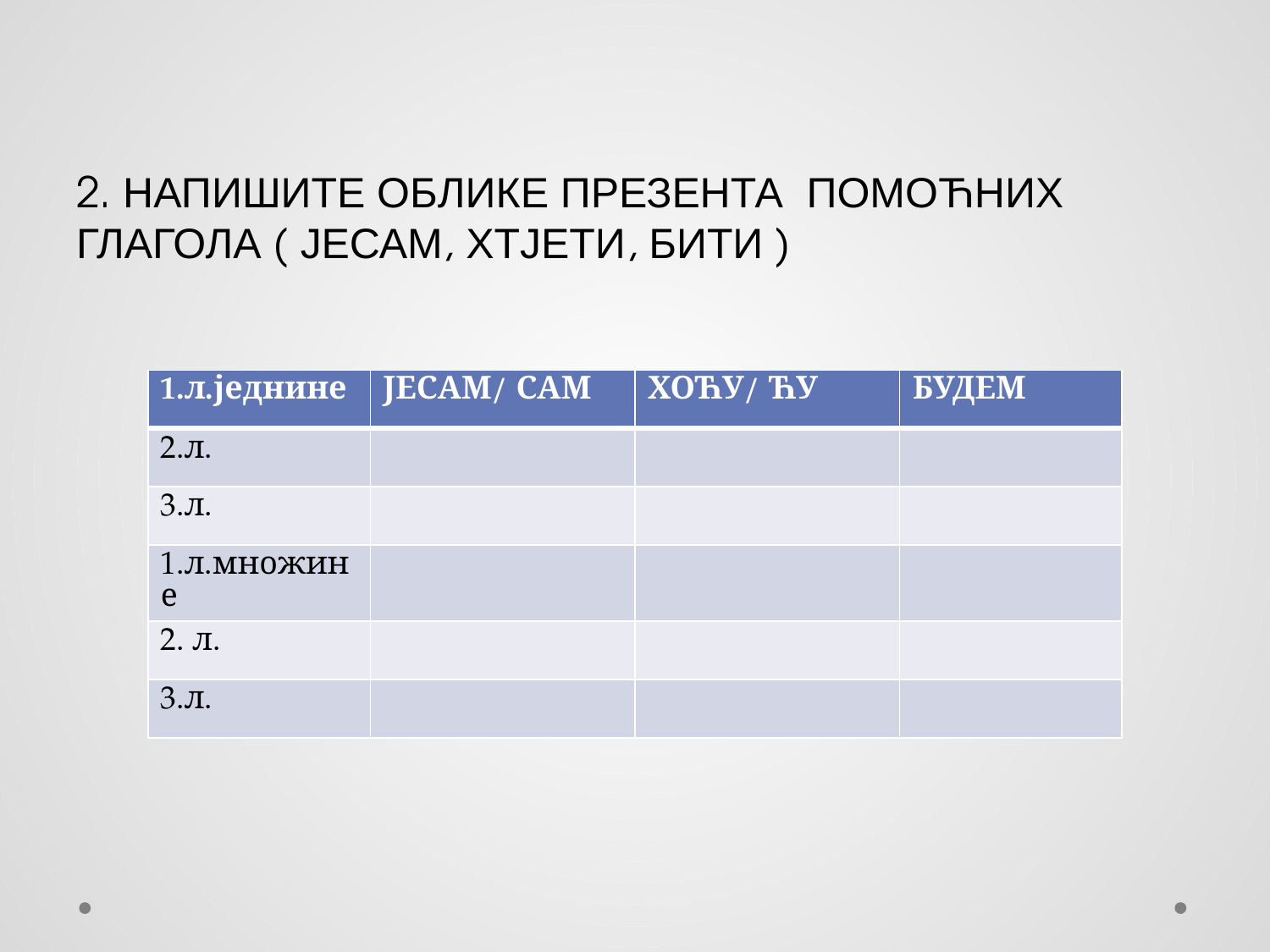

#
2. НАПИШИТЕ ОБЛИКЕ ПРЕЗЕНТА  ПОМОЋНИХ ГЛАГОЛА ( ЈЕСАМ, ХТЈЕТИ, БИТИ )

| 1.л.једнине | ЈЕСАМ/ САМ | ХОЋУ/ ЋУ | БУДЕМ |
| --- | --- | --- | --- |
| 2.л. |  |  |  |
| 3.л. |  |  |  |
| 1.л.множине |  |  |  |
| 2. л. |  |  |  |
| 3.л. |  |  |  |